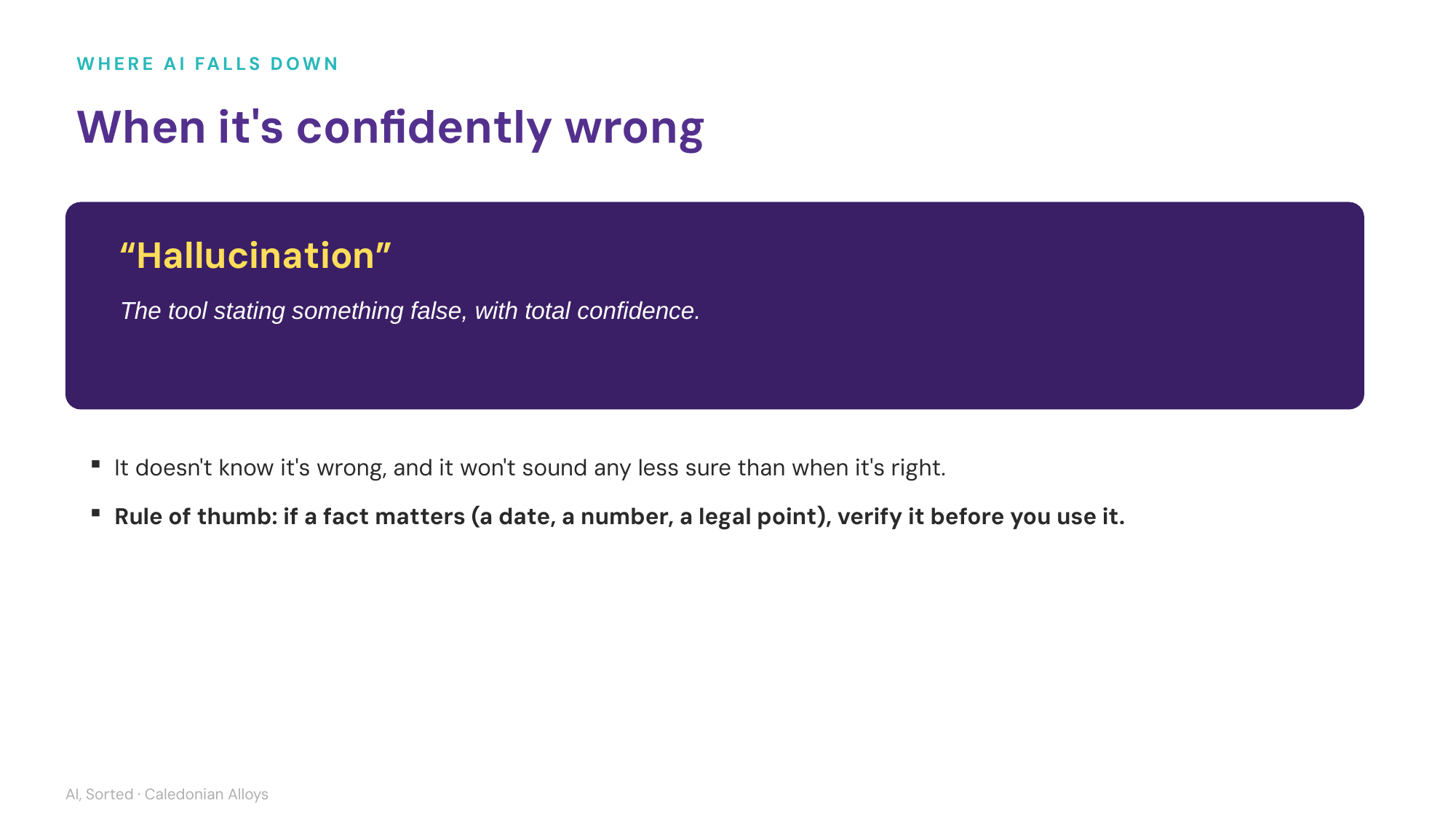

WHERE AI FALLS DOWN
When it's confidently wrong

“Hallucination”
The tool stating something false, with total confidence.
It doesn't know it's wrong, and it won't sound any less sure than when it's right.
Rule of thumb: if a fact matters (a date, a number, a legal point), verify it before you use it.
AI, Sorted · Caledonian Alloys